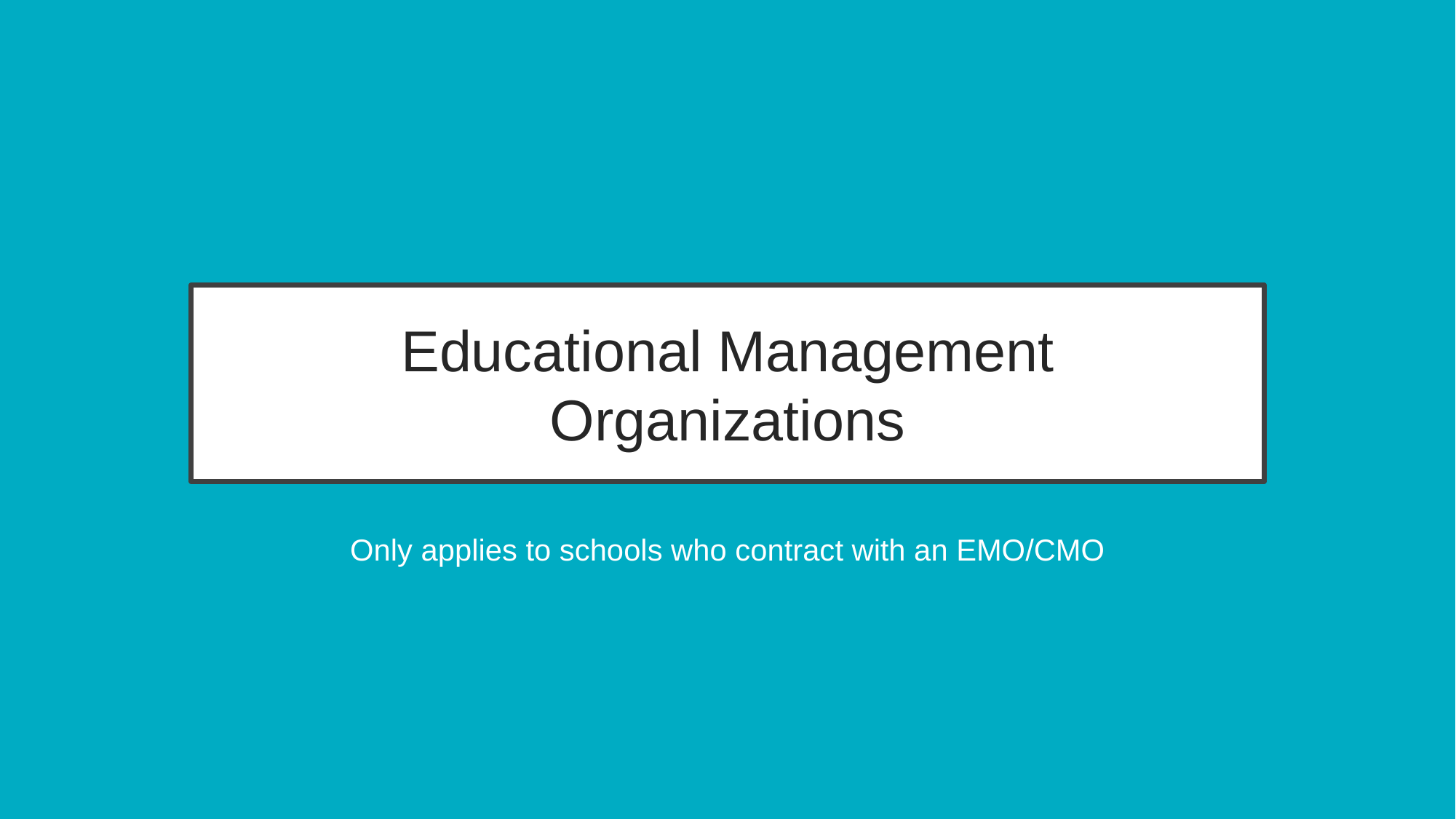

# Educational Management Organizations
Only applies to schools who contract with an EMO/CMO